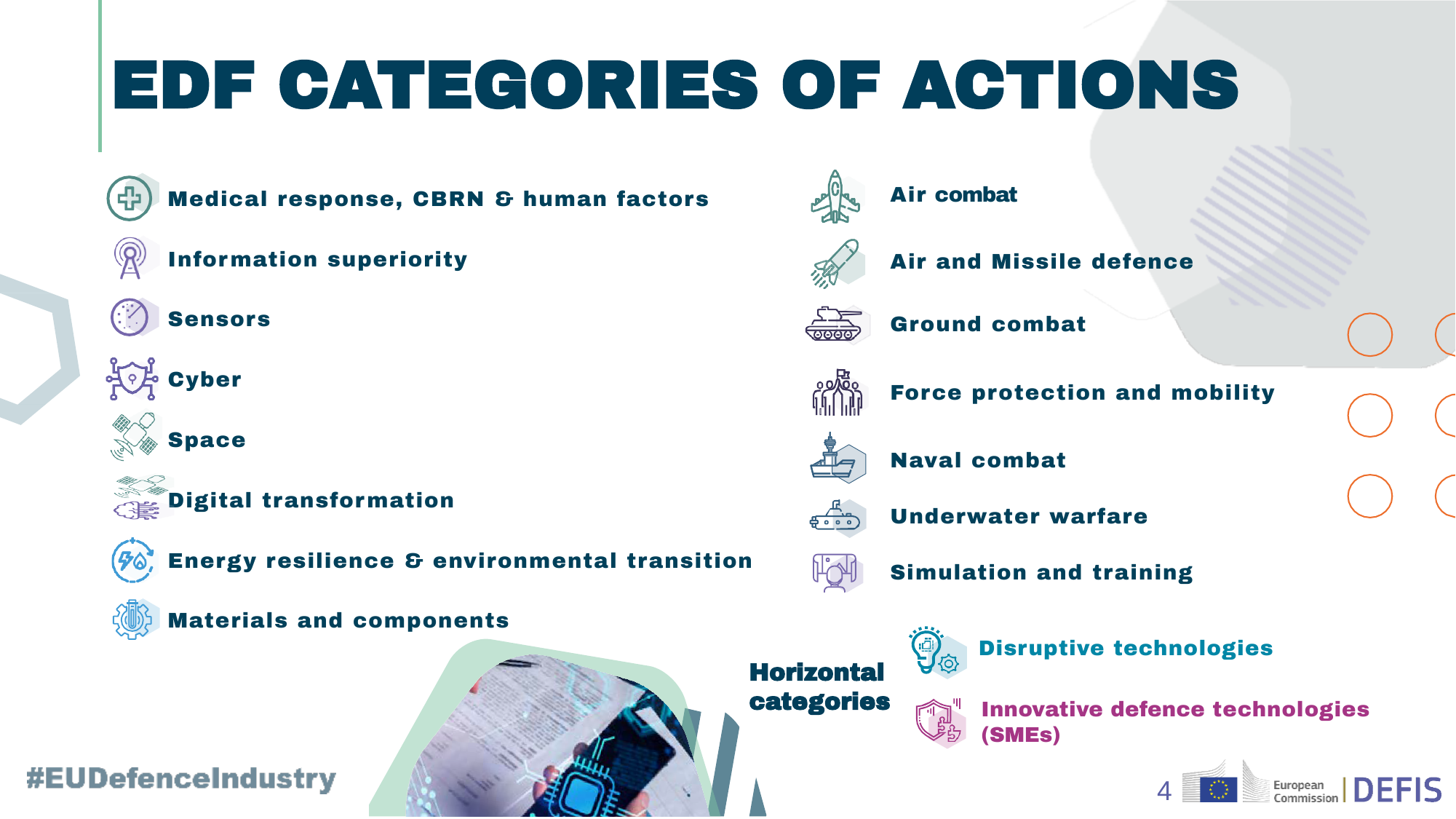

# EDF CATEGORIES OF ACTIONS

Air combat
Medical response, CBRN & human factors

Information superiority
Air and Missile defence

Sensors

Ground combat

Cyber

Force protection and mobility

Space

Naval combat

Digital transformation

Underwater warfare

Energy resilience & environmental transition

Simulation and training

Materials and components

Disruptive technologies

Horizontal categories
Innovative defence technologies
(SMEs)